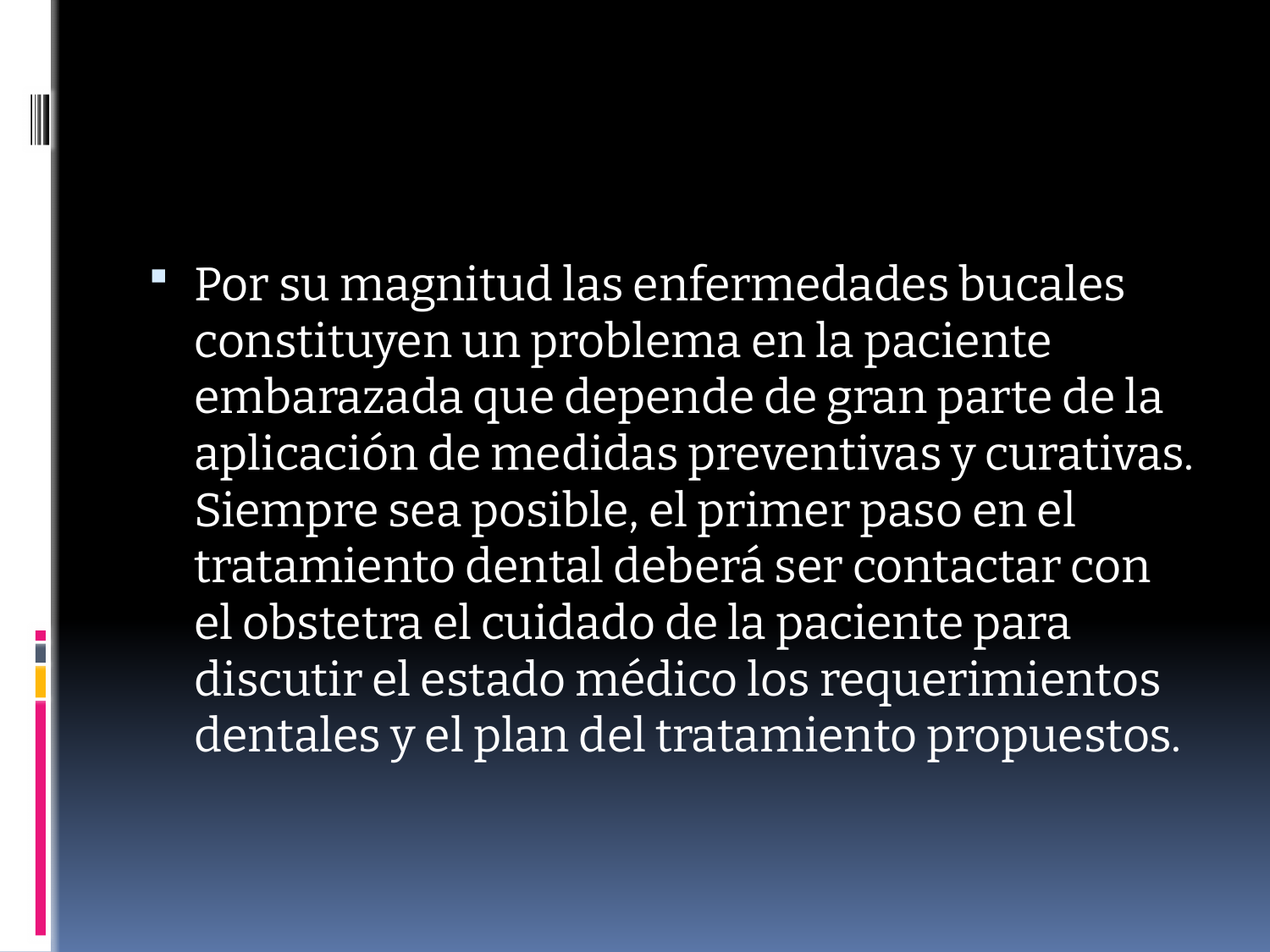

#
Por su magnitud las enfermedades bucales constituyen un problema en la paciente embarazada que depende de gran parte de la aplicación de medidas preventivas y curativas. Siempre sea posible, el primer paso en el tratamiento dental deberá ser contactar con el obstetra el cuidado de la paciente para discutir el estado médico los requerimientos dentales y el plan del tratamiento propuestos.